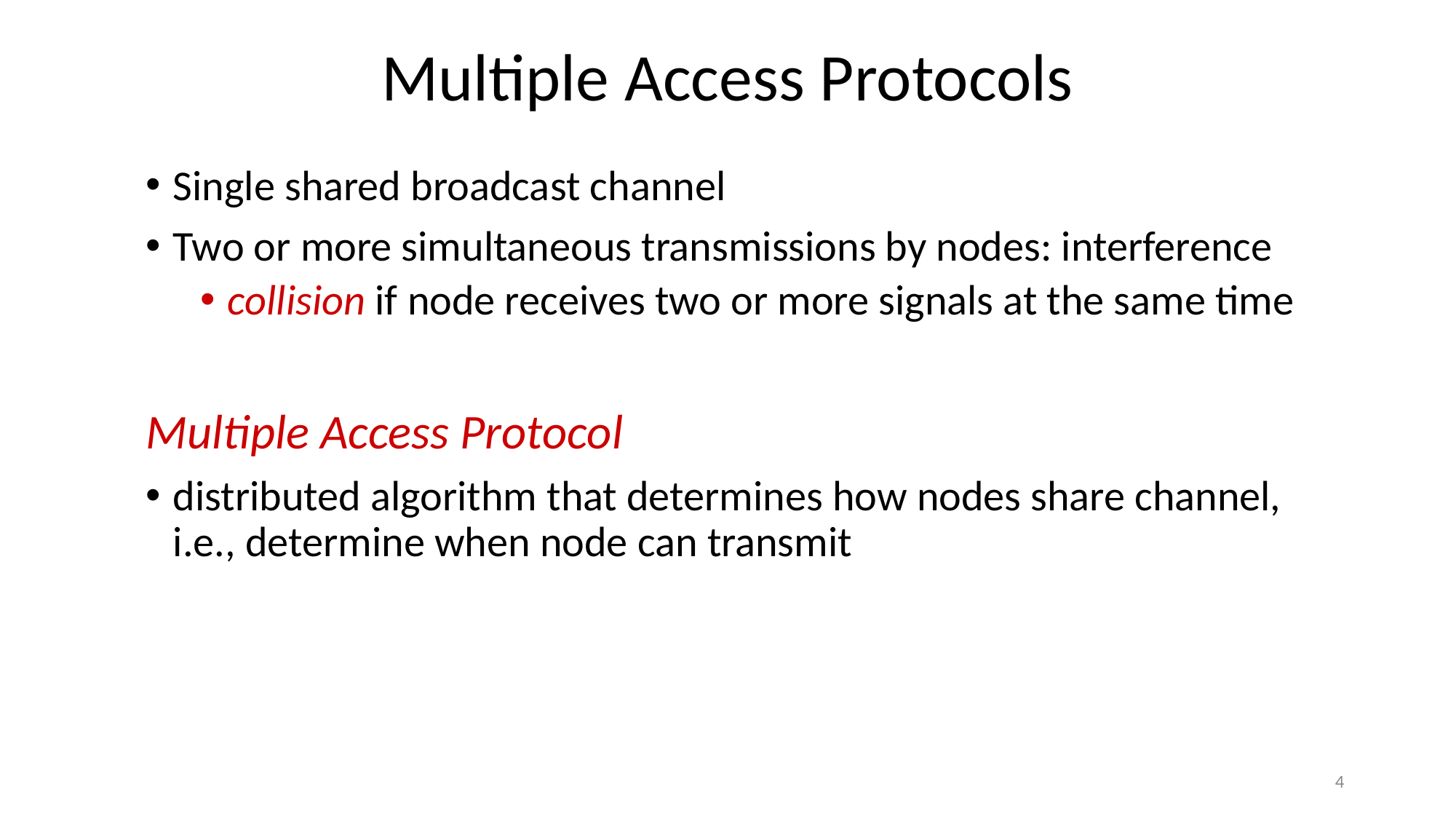

# Multiple Access Protocols
Single shared broadcast channel
Two or more simultaneous transmissions by nodes: interference
collision if node receives two or more signals at the same time

Multiple Access Protocol
distributed algorithm that determines how nodes share channel, i.e., determine when node can transmit
4